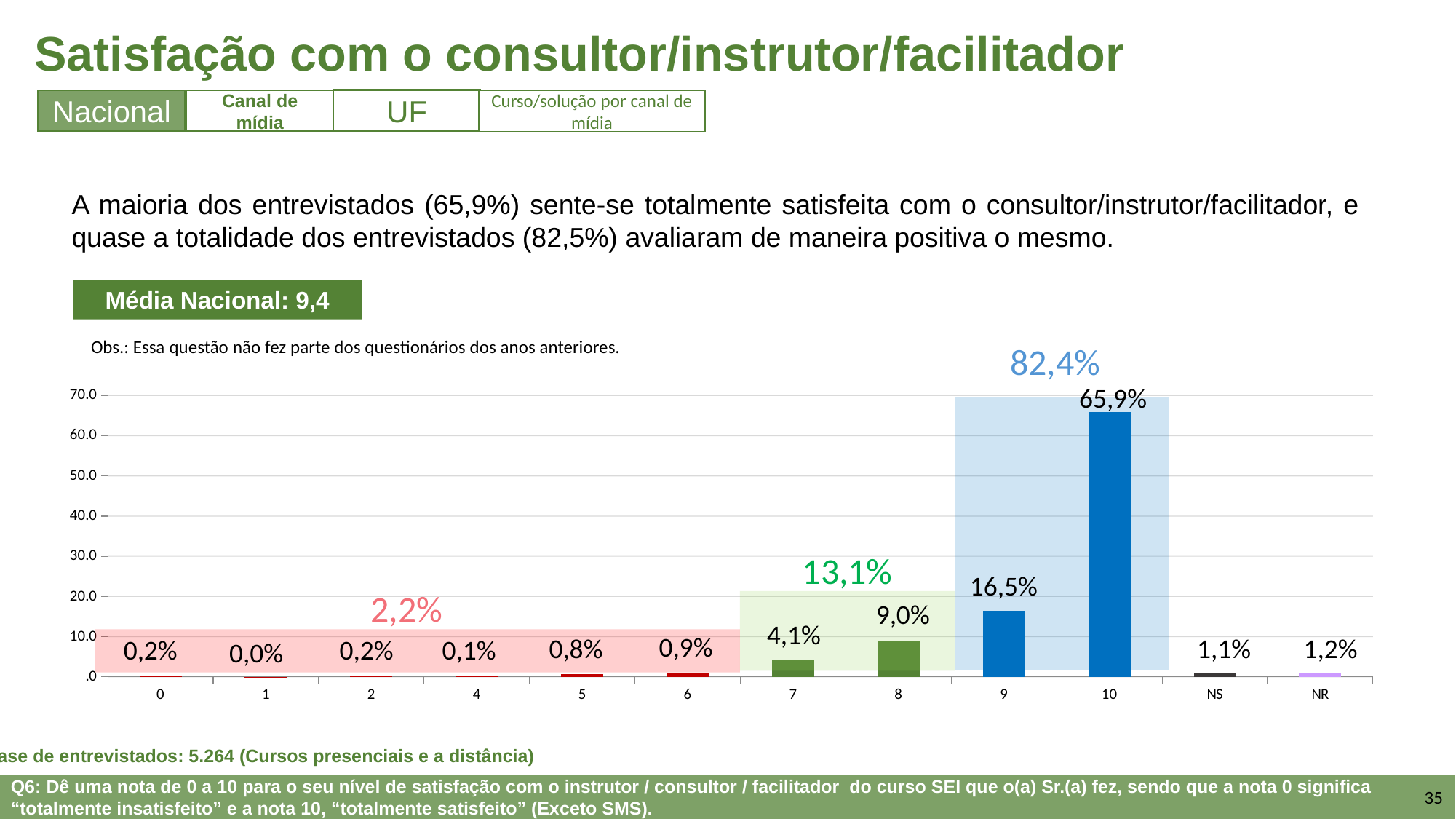

Satisfação com o consultor/instrutor/facilitador
UF
Nacional
Canal de mídia
Curso/solução por canal de mídia
A maioria dos entrevistados (65,9%) sente-se totalmente satisfeita com o consultor/instrutor/facilitador, e quase a totalidade dos entrevistados (82,5%) avaliaram de maneira positiva o mesmo.
Média Nacional: 9,4
Obs.: Essa questão não fez parte dos questionários dos anos anteriores.
82,4%
65,9%

### Chart

| Category |  |
|---|---|
| 0 | 0.23076440543988047 |
| 1 | 0.02600614909776172 |
| 2 | 0.15073442577376397 |
| 4 | 0.07773025151932839 |
| 5 | 0.7535278289287423 |
| 6 | 0.8626423068889026 |
| 7 | 4.10285499539729 |
| 8 | 9.038231807010373 |
| 9 | 16.54054842910493 |
| 10 | 65.91492251849161 |
| NS | 1.1436154449058633 |
| NR | 1.1584214374415465 |
13,1%
16,5%
2,2%

9,0%
4,1%
0,9%
1,2%
0,8%
1,1%
0,1%
0,2%
0,2%

0,0%
Base de entrevistados: 5.264 (Cursos presenciais e a distância)
Q6: Dê uma nota de 0 a 10 para o seu nível de satisfação com o instrutor / consultor / facilitador  do curso SEI que o(a) Sr.(a) fez, sendo que a nota 0 significa “totalmente insatisfeito” e a nota 10, “totalmente satisfeito” (Exceto SMS).
35